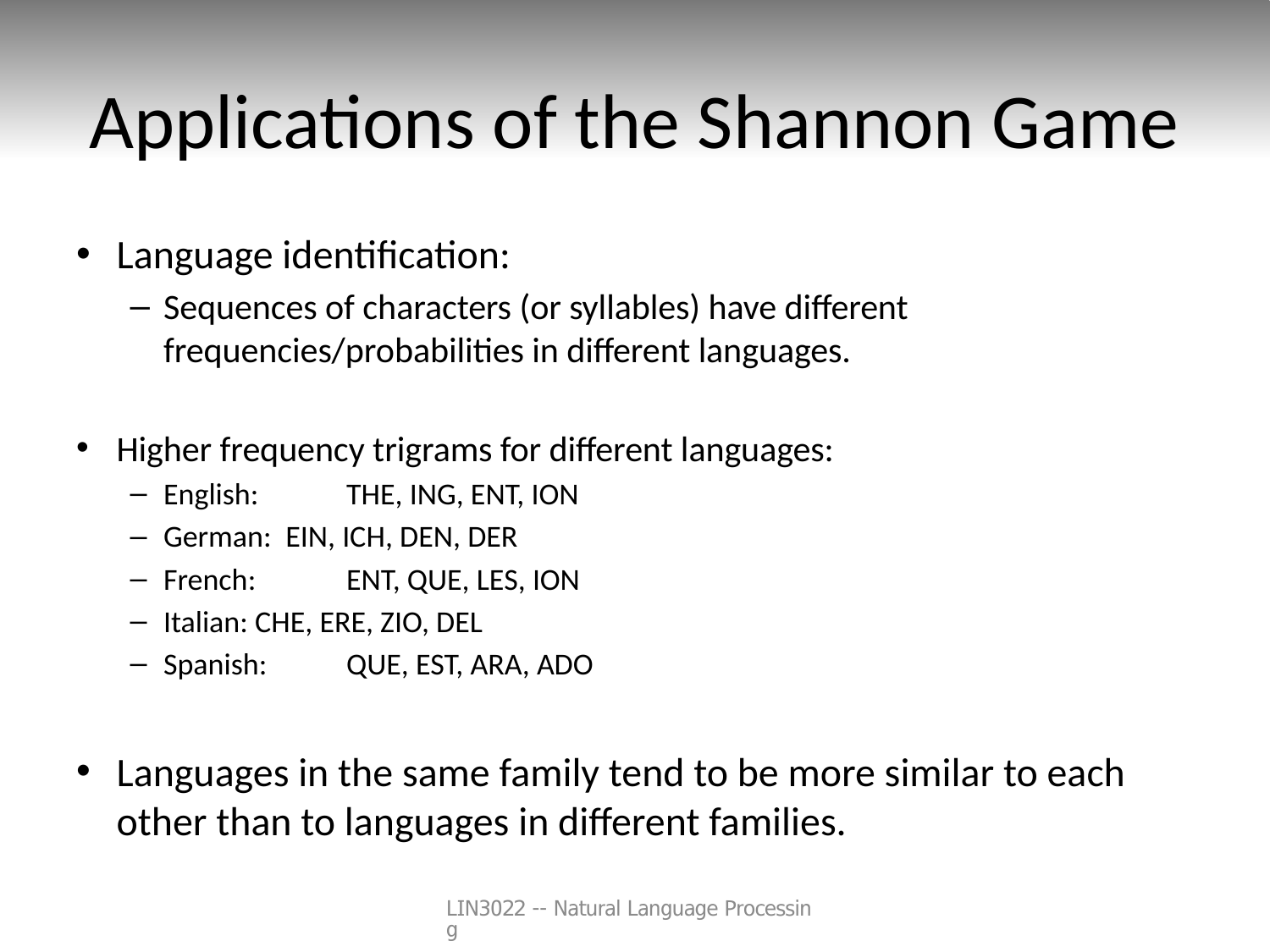

# Applications of the Shannon Game
Language identification:
Sequences of characters (or syllables) have different frequencies/probabilities in different languages.

Higher frequency trigrams for different languages:
English: 	THE, ING, ENT, ION
German:  EIN, ICH, DEN, DER
French: 	ENT, QUE, LES, ION
Italian:	CHE, ERE, ZIO, DEL
Spanish:	QUE, EST, ARA, ADO

Languages in the same family tend to be more similar to each other than to languages in different families.

LIN3022 -- Natural Language Processing